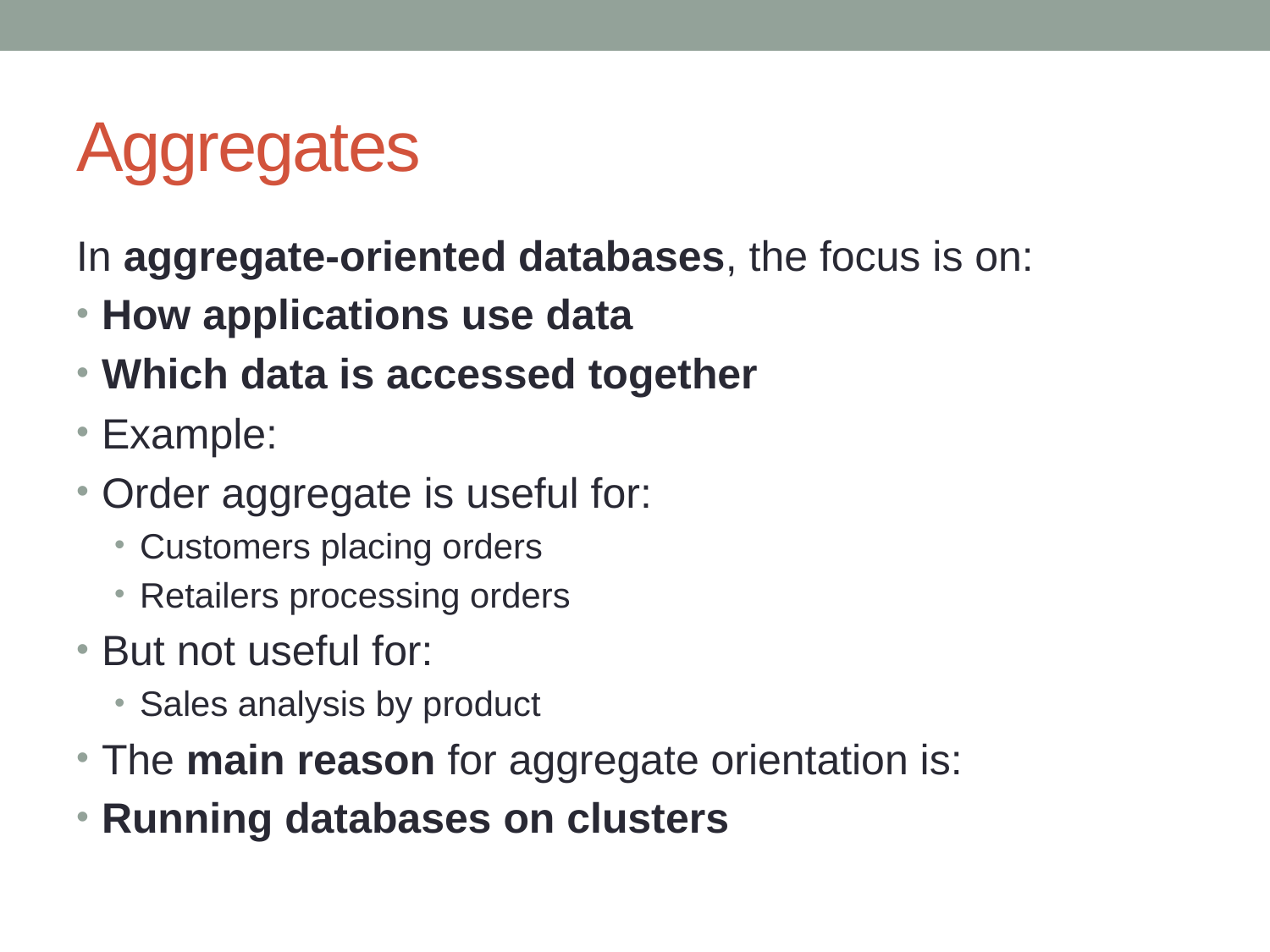

# Aggregates
In aggregate-oriented databases, the focus is on:
How applications use data
Which data is accessed together
Example:
Order aggregate is useful for:
Customers placing orders
Retailers processing orders
But not useful for:
Sales analysis by product
The main reason for aggregate orientation is:
Running databases on clusters